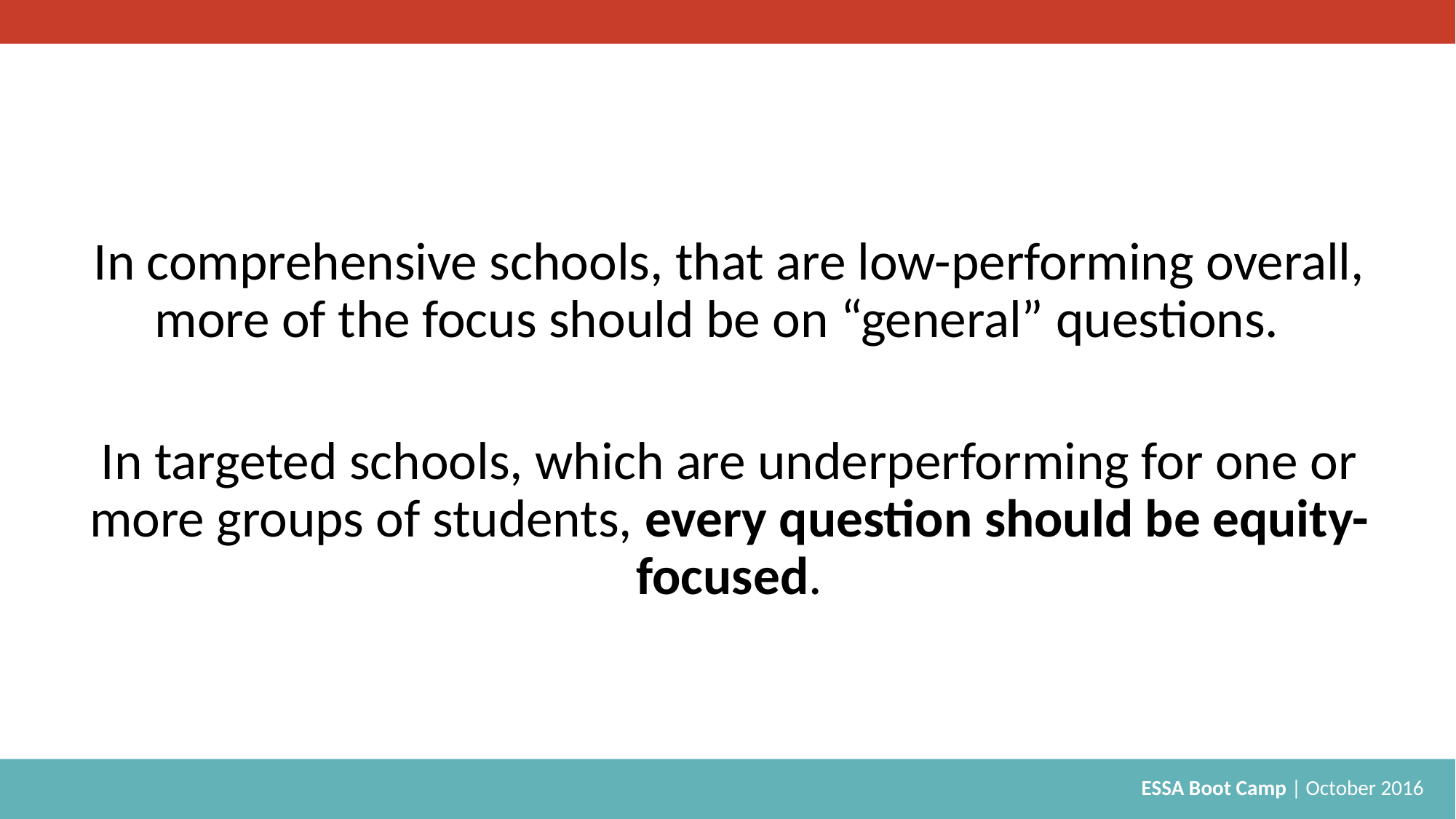

In comprehensive schools, that are low-performing overall, more of the focus should be on “general” questions.

In targeted schools, which are underperforming for one or more groups of students, every question should be equity-focused.